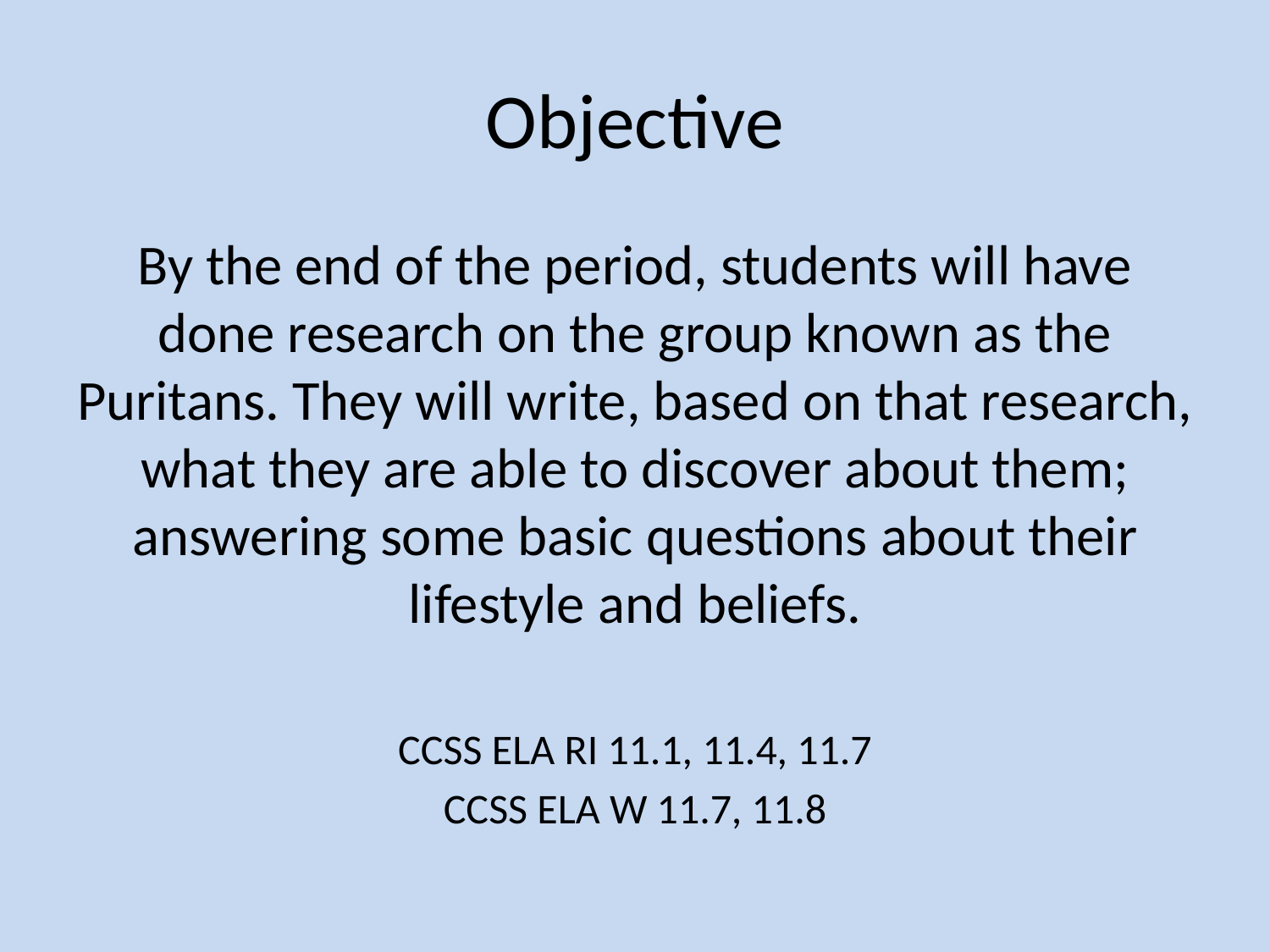

# Objective
By the end of the period, students will have done research on the group known as the Puritans. They will write, based on that research, what they are able to discover about them; answering some basic questions about their lifestyle and beliefs.

CCSS ELA RI 11.1, 11.4, 11.7
CCSS ELA W 11.7, 11.8